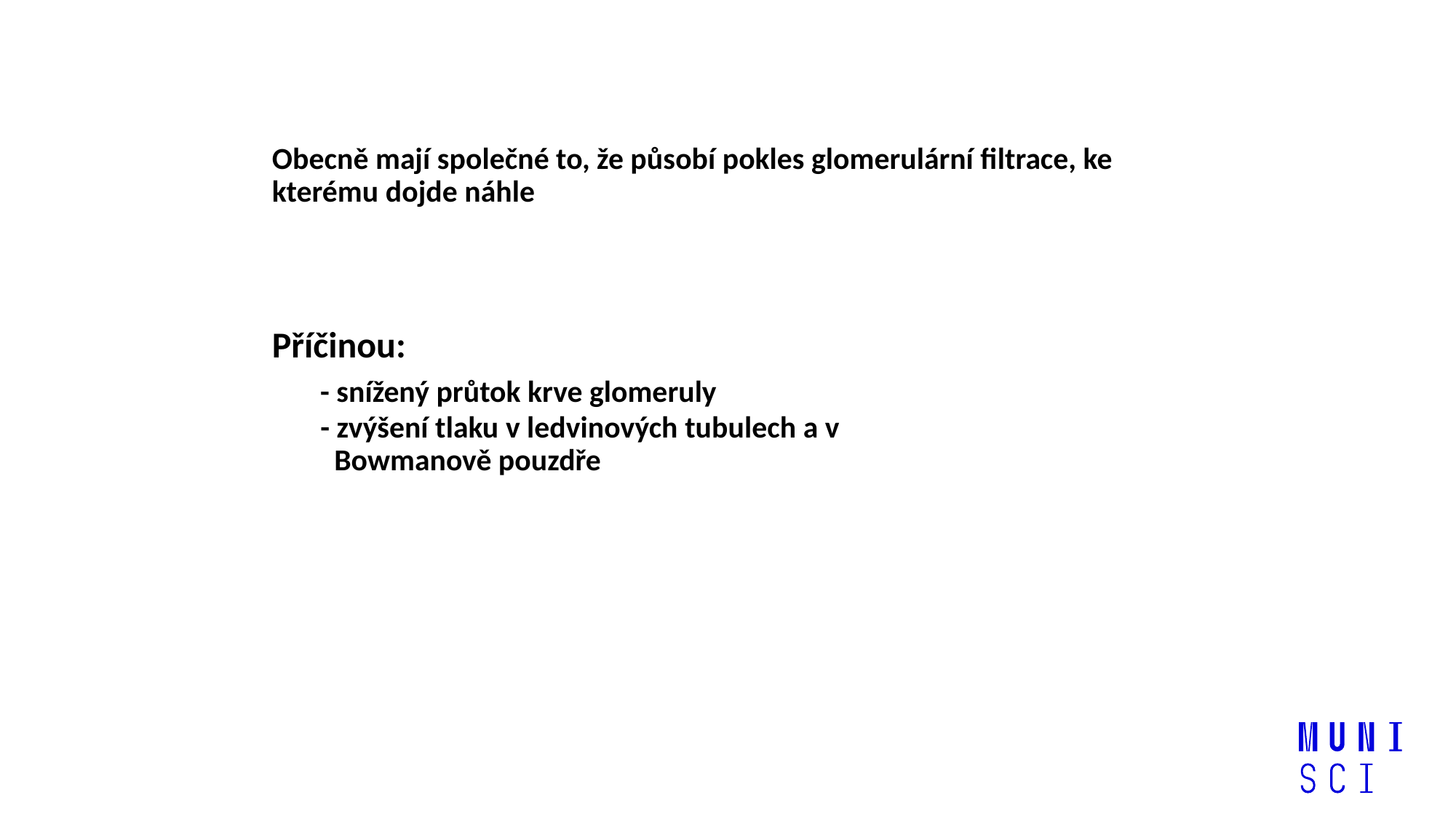

Obecně mají společné to, že působí pokles glomerulární filtrace, ke kterému dojde náhle

Příčinou:
     - snížený průtok krve glomeruly
       - zvýšení tlaku v ledvinových tubulech a v
         Bowmanově pouzdře